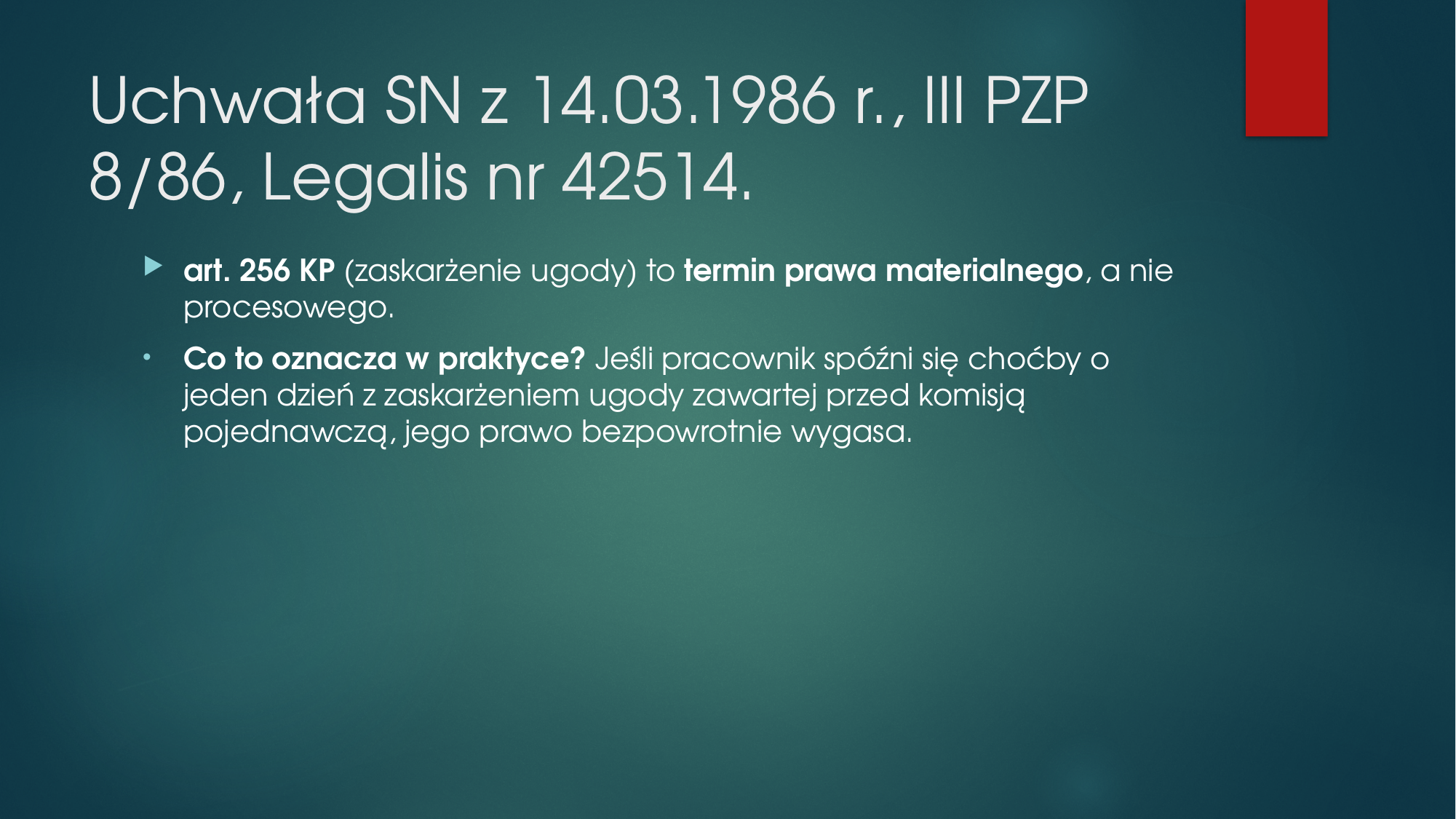

# Uchwała SN z 14.03.1986 r., III PZP 8/86, Legalis nr 42514.
art. 256 KP (zaskarżenie ugody) to termin prawa materialnego, a nie procesowego.
Co to oznacza w praktyce? Jeśli pracownik spóźni się choćby o jeden dzień z zaskarżeniem ugody zawartej przed komisją pojednawczą, jego prawo bezpowrotnie wygasa.